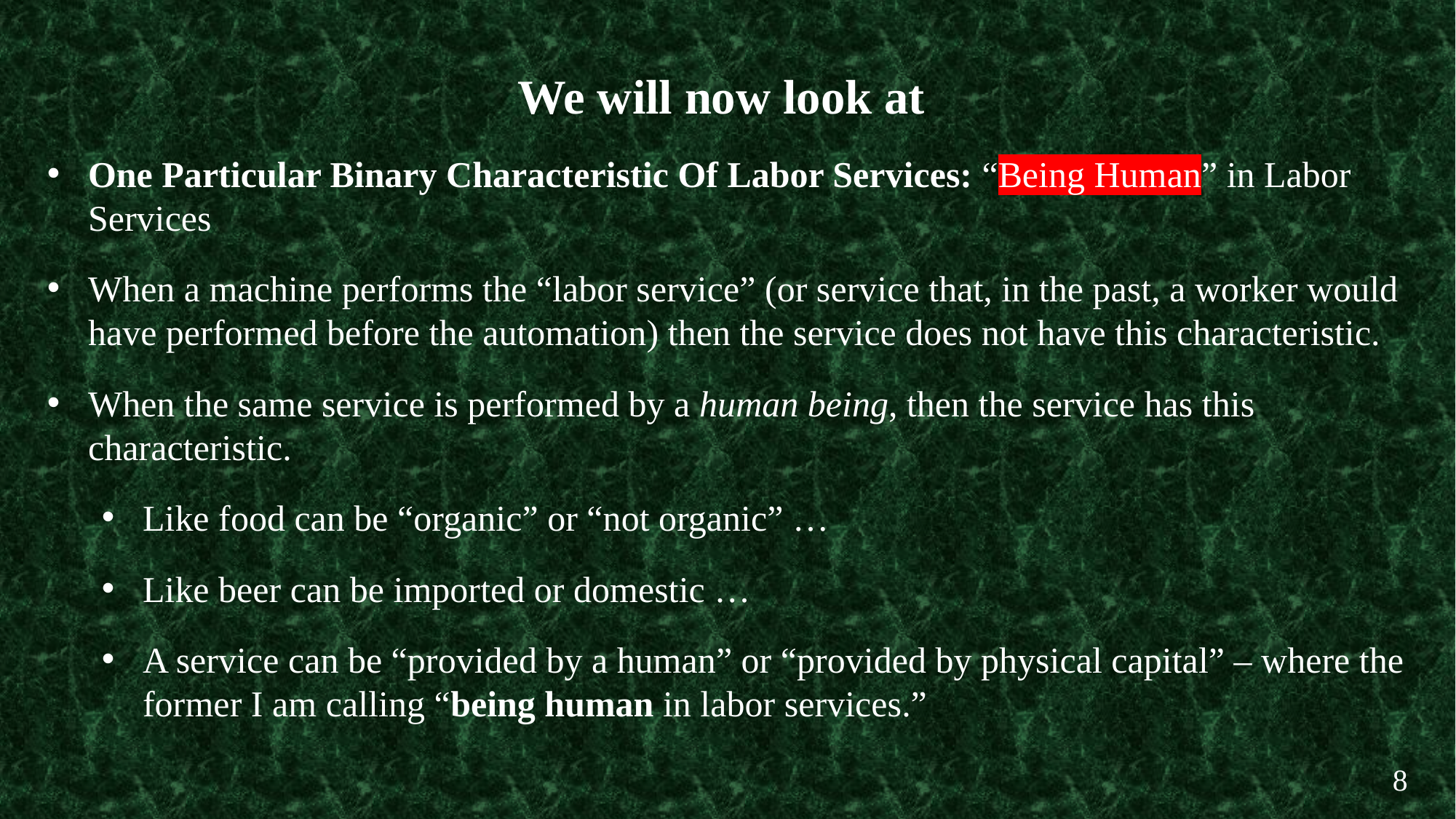

We will now look at
One Particular Binary Characteristic Of Labor Services: “Being Human” in Labor Services
When a machine performs the “labor service” (or service that, in the past, a worker would have performed before the automation) then the service does not have this characteristic.
When the same service is performed by a human being, then the service has this characteristic.
Like food can be “organic” or “not organic” …
Like beer can be imported or domestic …
A service can be “provided by a human” or “provided by physical capital” – where the former I am calling “being human in labor services.”
8